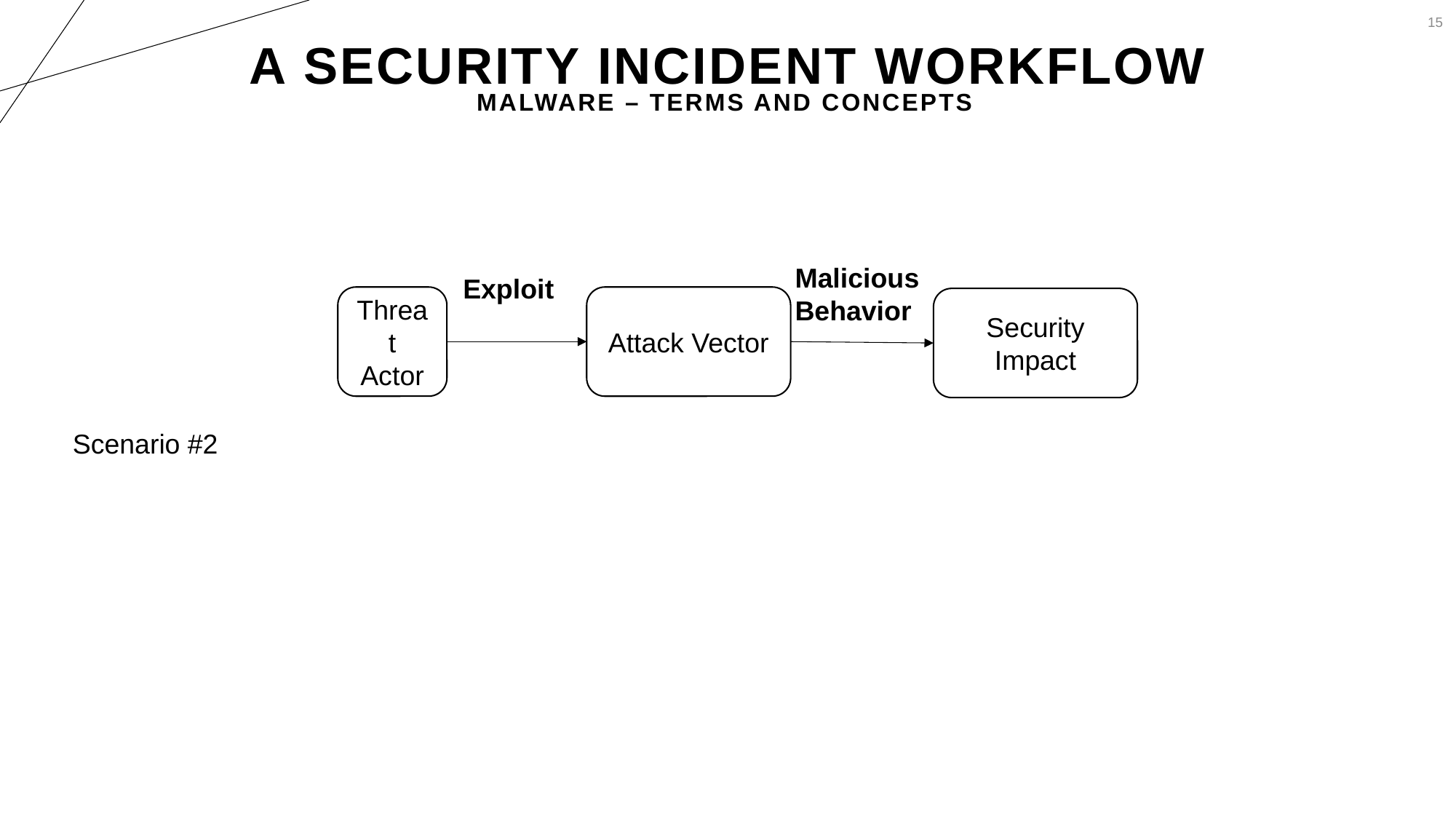

15
# A Security Incident Workflow
Malware – Terms and Concepts
Malicious
Behavior
Exploit
Threat Actor
Attack Vector
Security Impact
Scenario #2